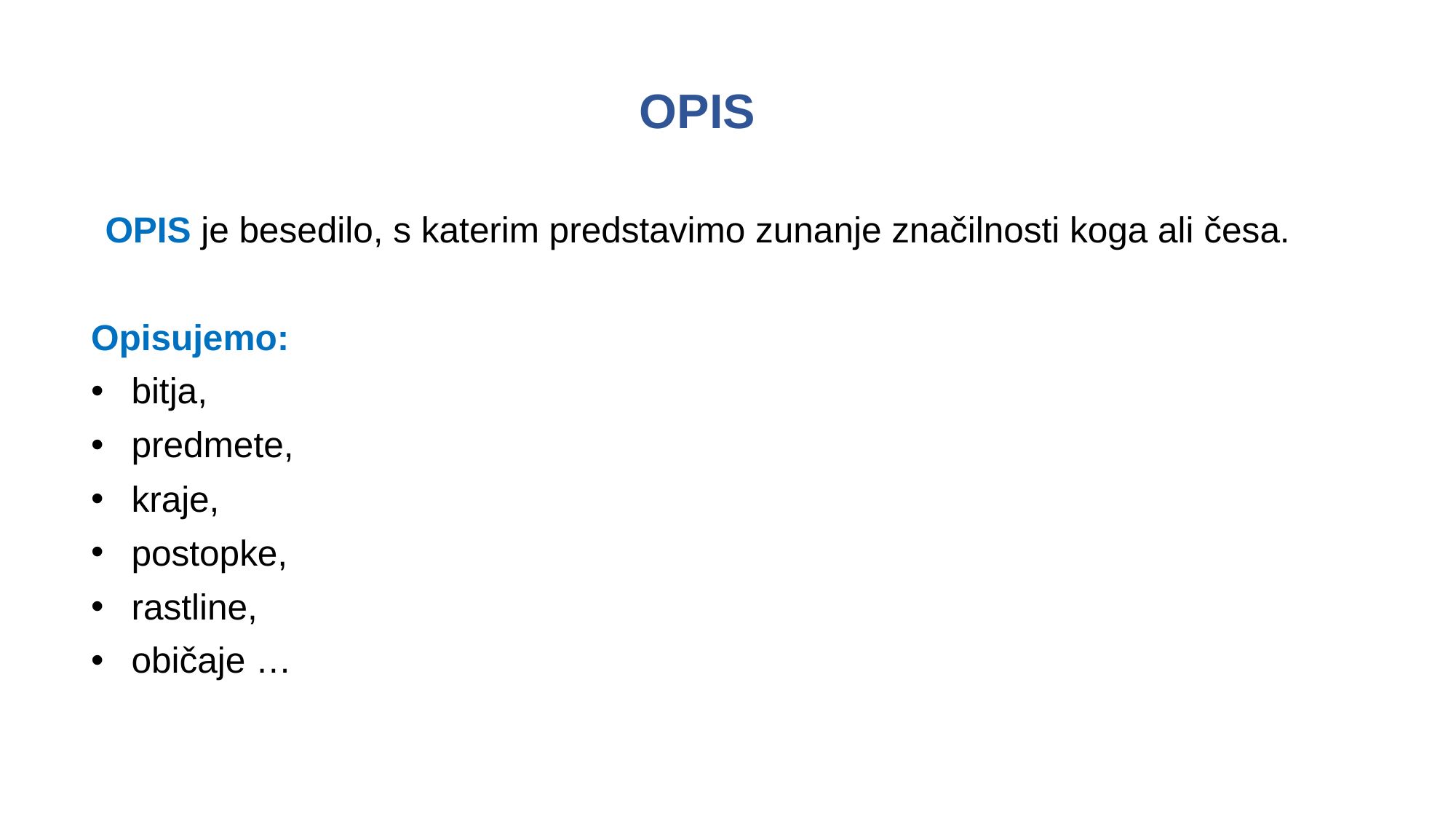

# OPIS
OPIS je besedilo, s katerim predstavimo zunanje značilnosti koga ali česa.

Opisujemo:
bitja,
predmete,
kraje,
postopke,
rastline,
običaje …